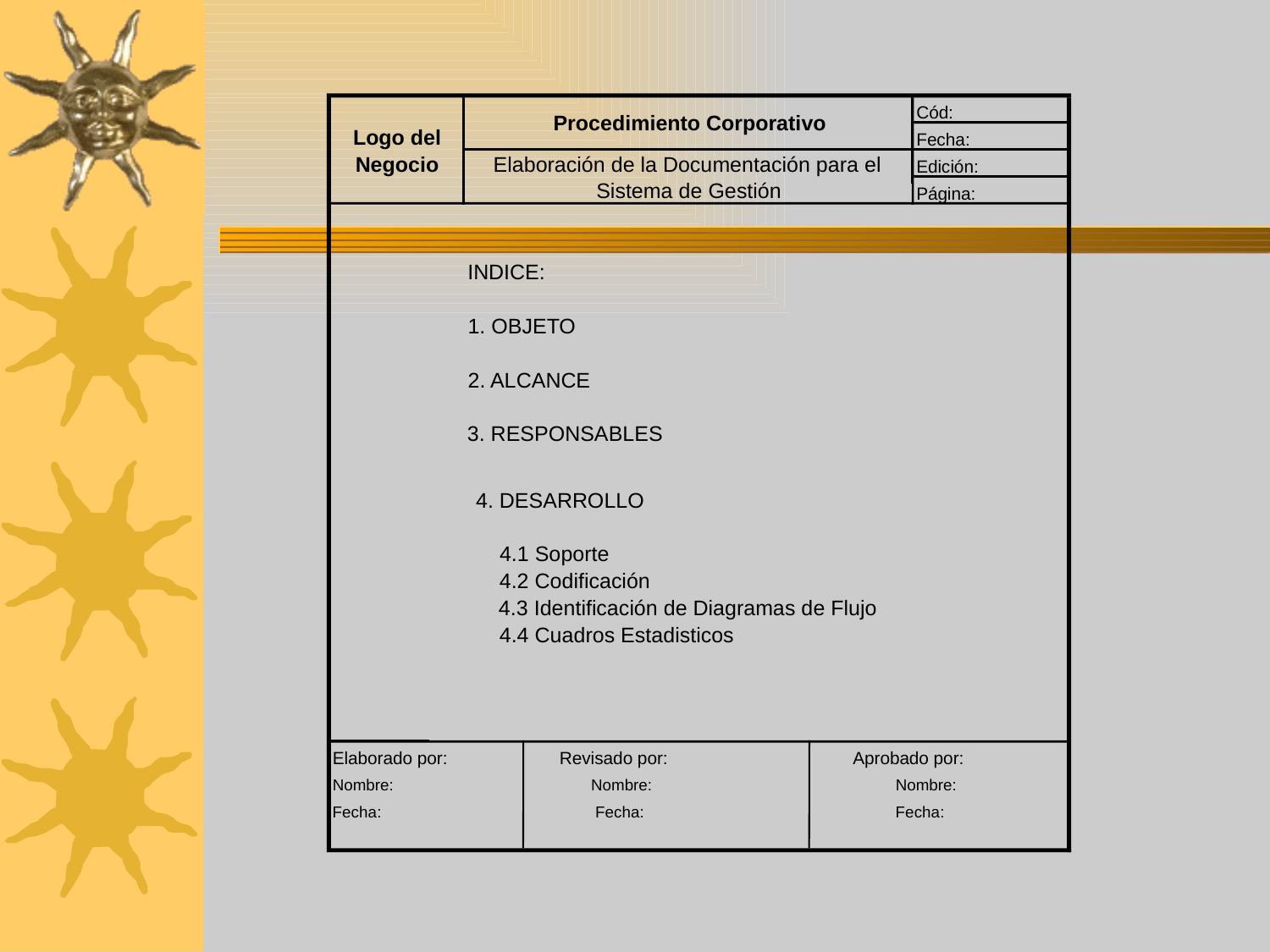

Cód:
Procedimiento Corporativo

Logo del
Fecha:

Negocio
Elaboración de la Documentación para el
Edición:

Sistema de Gestión
Página:

INDICE:
1. OBJETO
2. ALCANCE
3. RESPONSABLES

4. DESARROLLO
    4.1 Soporte
    4.2 Codificación
    4.3 Identificación de Diagramas de Flujo
    4.4 Cuadros Estadisticos

Elaborado por:
                   Revisado por:
                        Aprobado por:
Nombre:
                            Nombre:
                                    Nombre:
Fecha:
                             Fecha:
                                    Fecha: